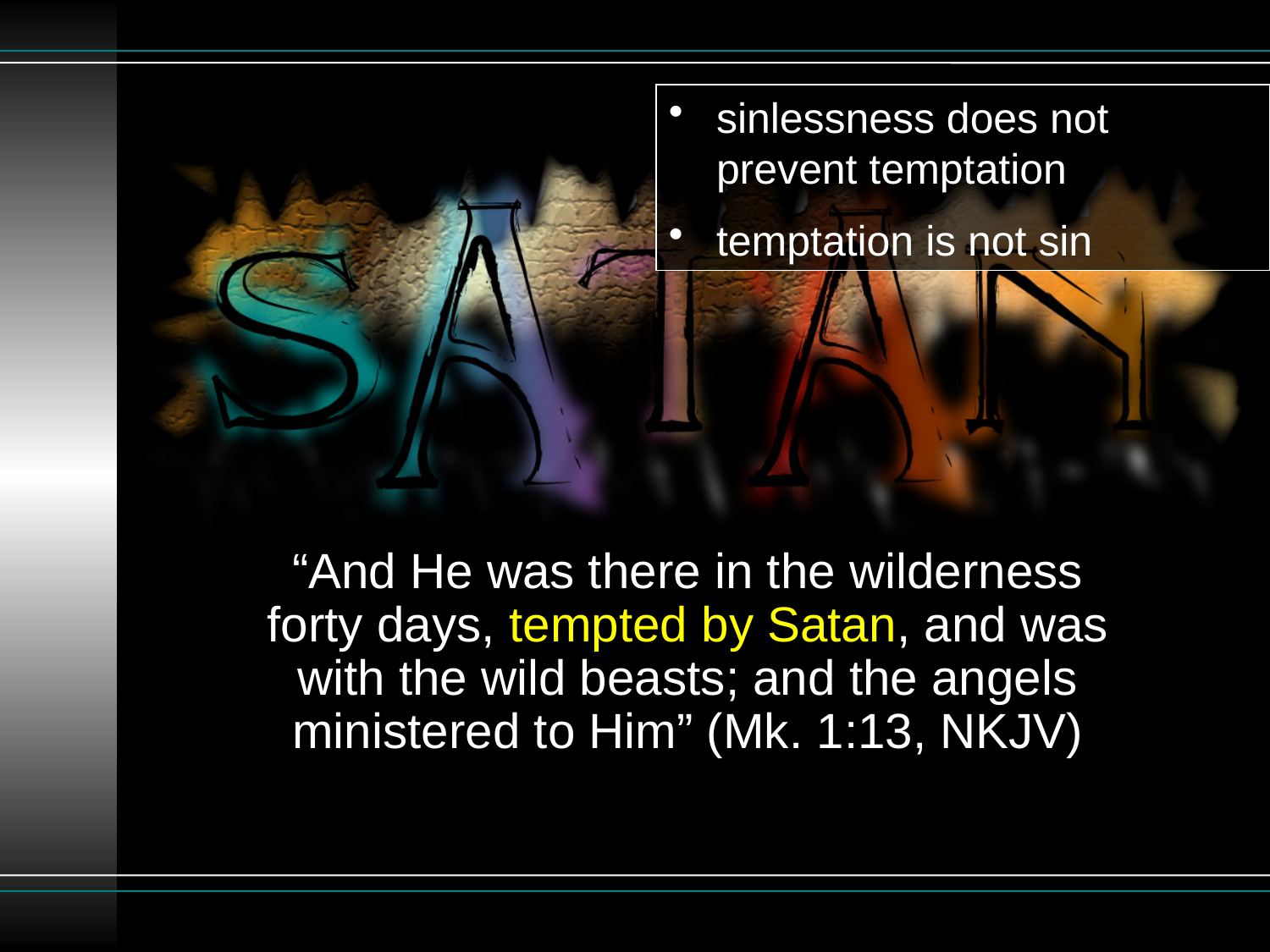

sinlessness does not prevent temptation
temptation is not sin
“And He was there in the wilderness forty days, tempted by Satan, and was with the wild beasts; and the angels ministered to Him” (Mk. 1:13, NKJV)